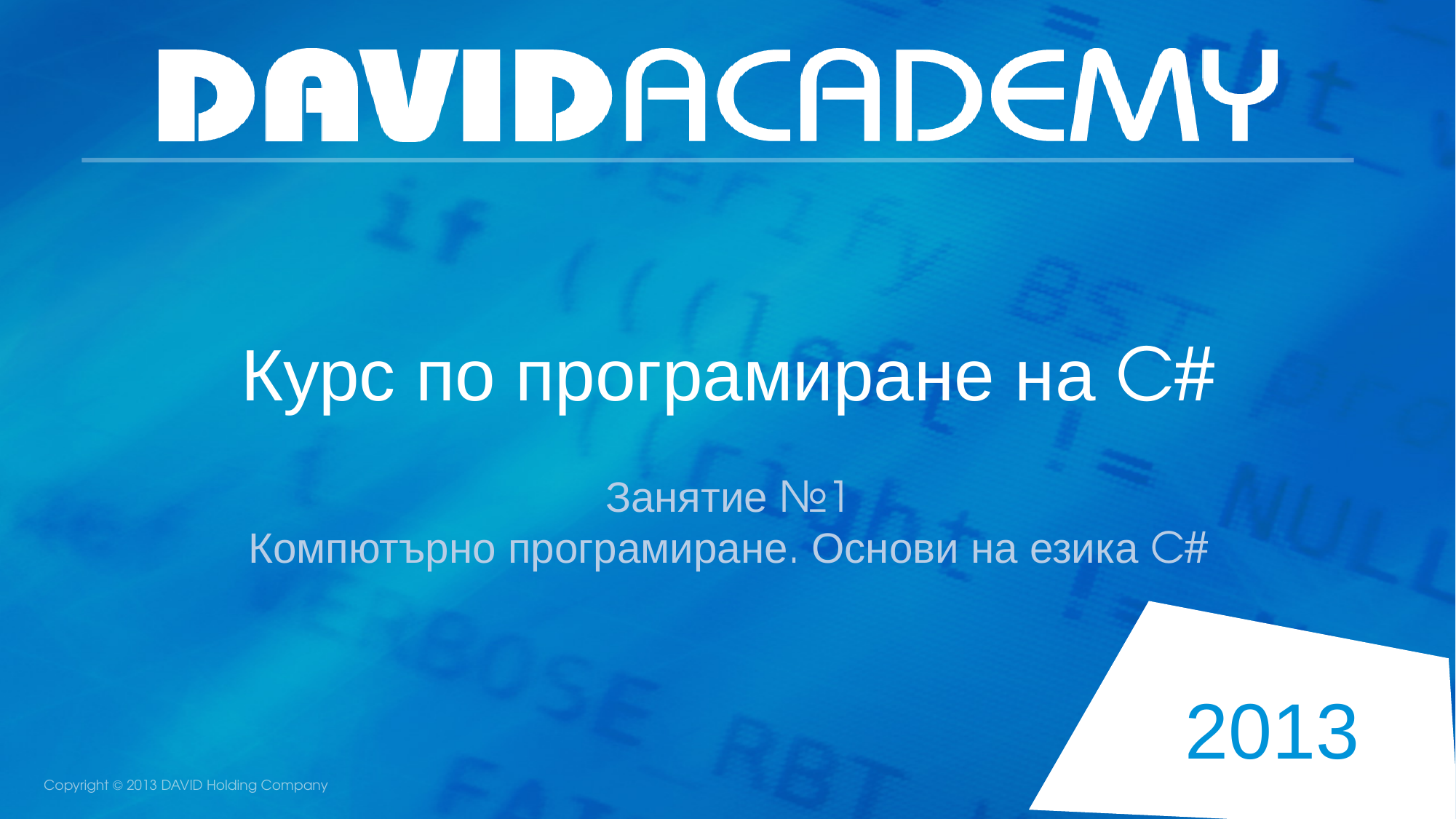

# Курс по програмиране на C#
Занятие №1
Компютърно програмиране. Основи на езика C#